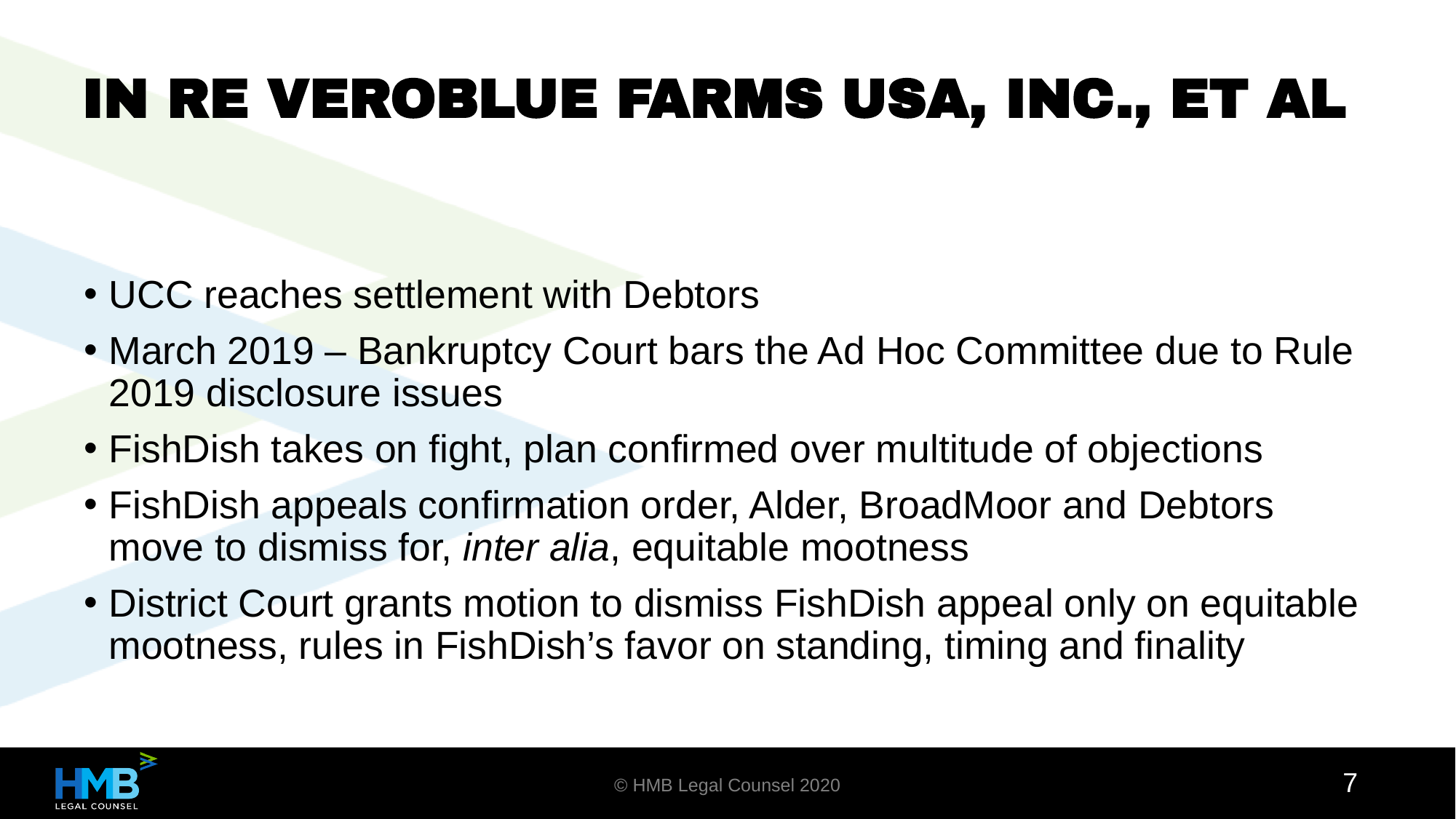

In re veroblue farms usa, inc., et al

UCC reaches settlement with Debtors
March 2019 – Bankruptcy Court bars the Ad Hoc Committee due to Rule 2019 disclosure issues
FishDish takes on fight, plan confirmed over multitude of objections
FishDish appeals confirmation order, Alder, BroadMoor and Debtors move to dismiss for, inter alia, equitable mootness
District Court grants motion to dismiss FishDish appeal only on equitable mootness, rules in FishDish’s favor on standing, timing and finality